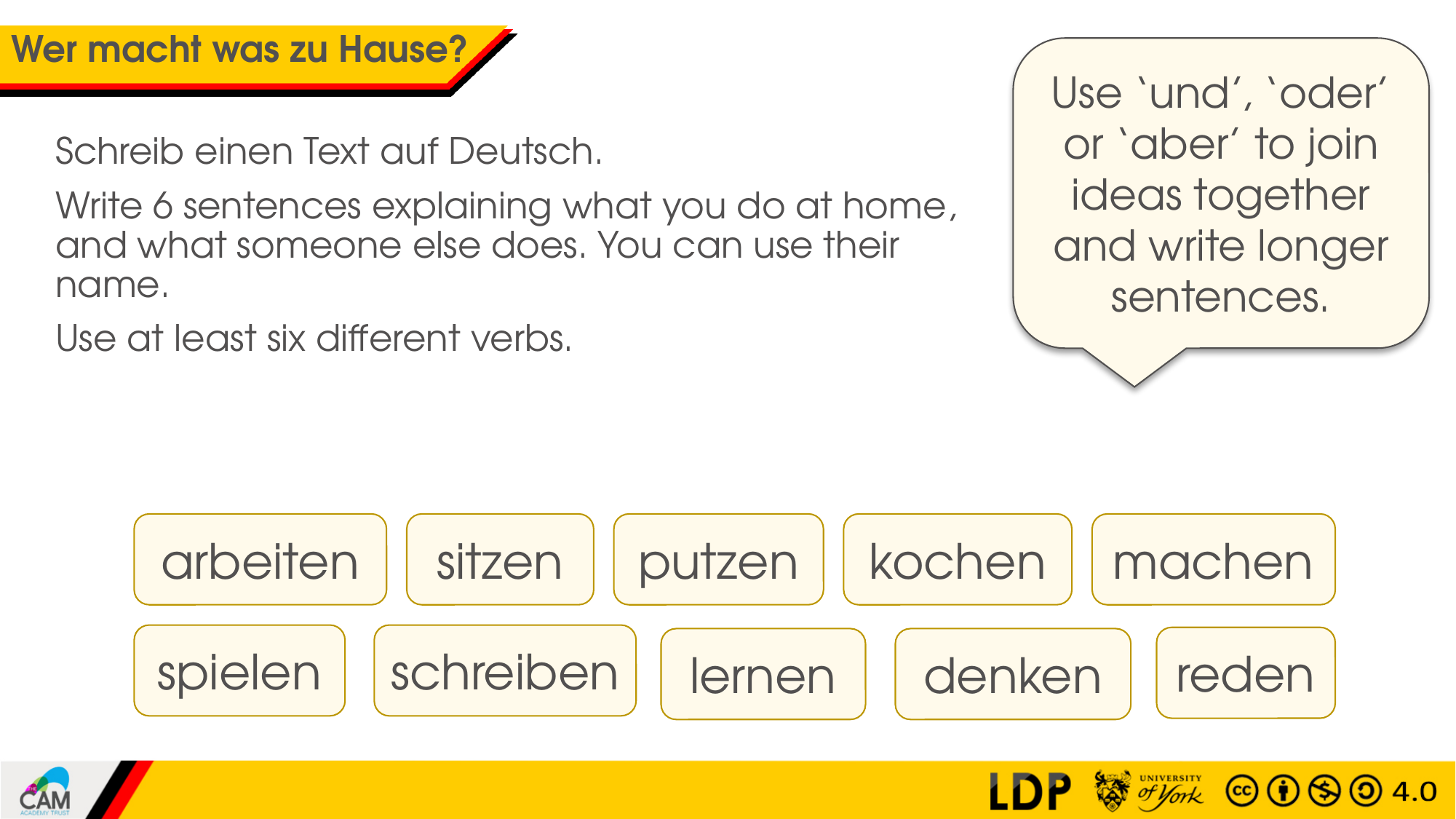

# Wer macht was zu Hause?
Use ‘und’, ‘oder’ or ‘aber’ to join ideas together and write longer sentences.
Schreib einen Text auf Deutsch.
Write 6 sentences explaining what you do at home, and what someone else does. You can use their name.
Use at least six different verbs.
arbeiten
sitzen
putzen
kochen
machen
spielen
schreiben
reden
lernen
denken